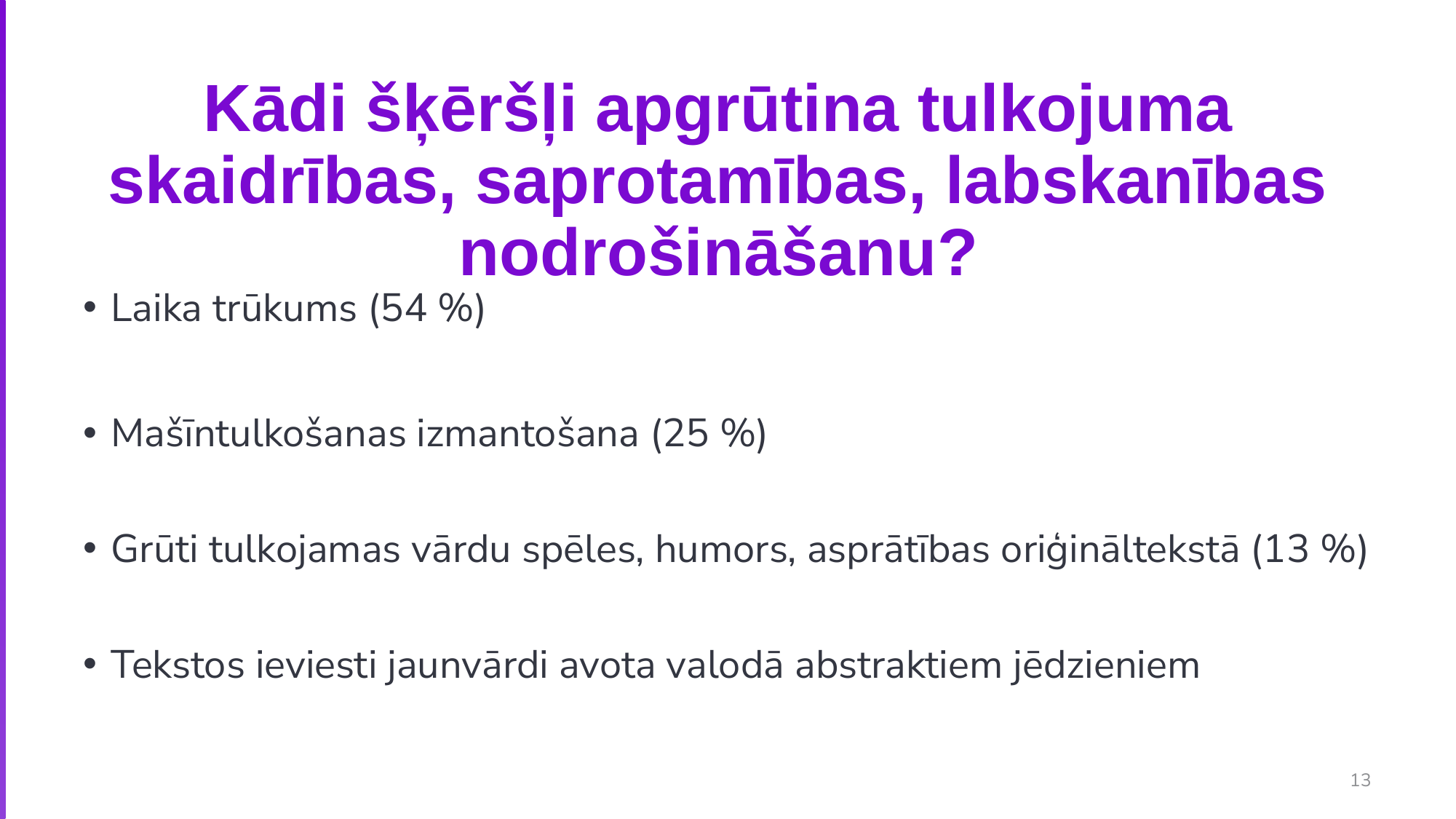

# Kādi šķēršļi apgrūtina tulkojuma skaidrības, saprotamības, labskanības nodrošināšanu?
Laika trūkums (54 %)

Mašīntulkošanas izmantošana (25 %)

Grūti tulkojamas vārdu spēles, humors, asprātības oriģināltekstā (13 %)

Tekstos ieviesti jaunvārdi avota valodā abstraktiem jēdzieniem
13